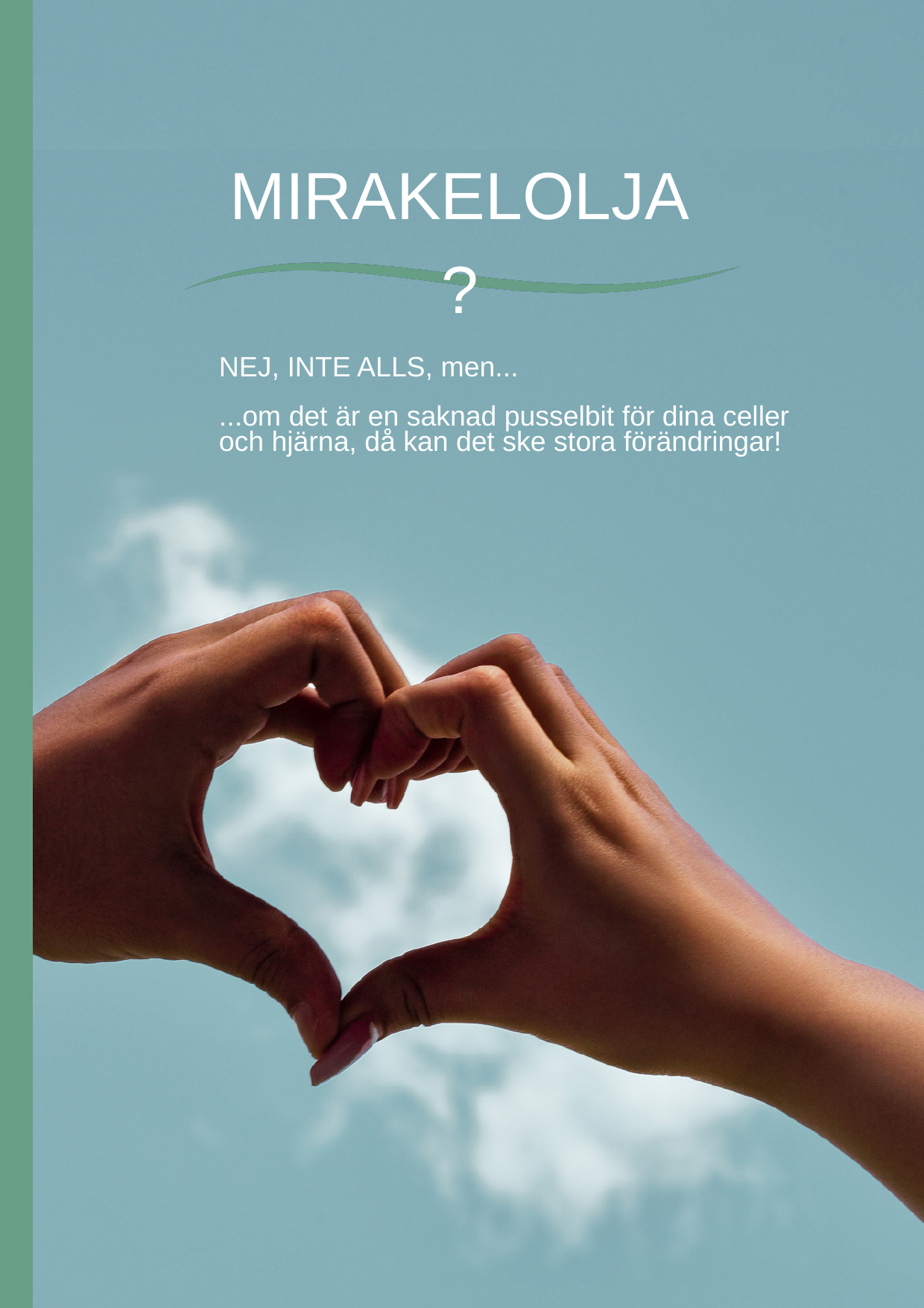

MIRAKELOLJA?

NEJ, INTE ALLS, men...

...om det är en saknad pusselbit för dina celler och hjärna, då kan det ske stora förändringar!